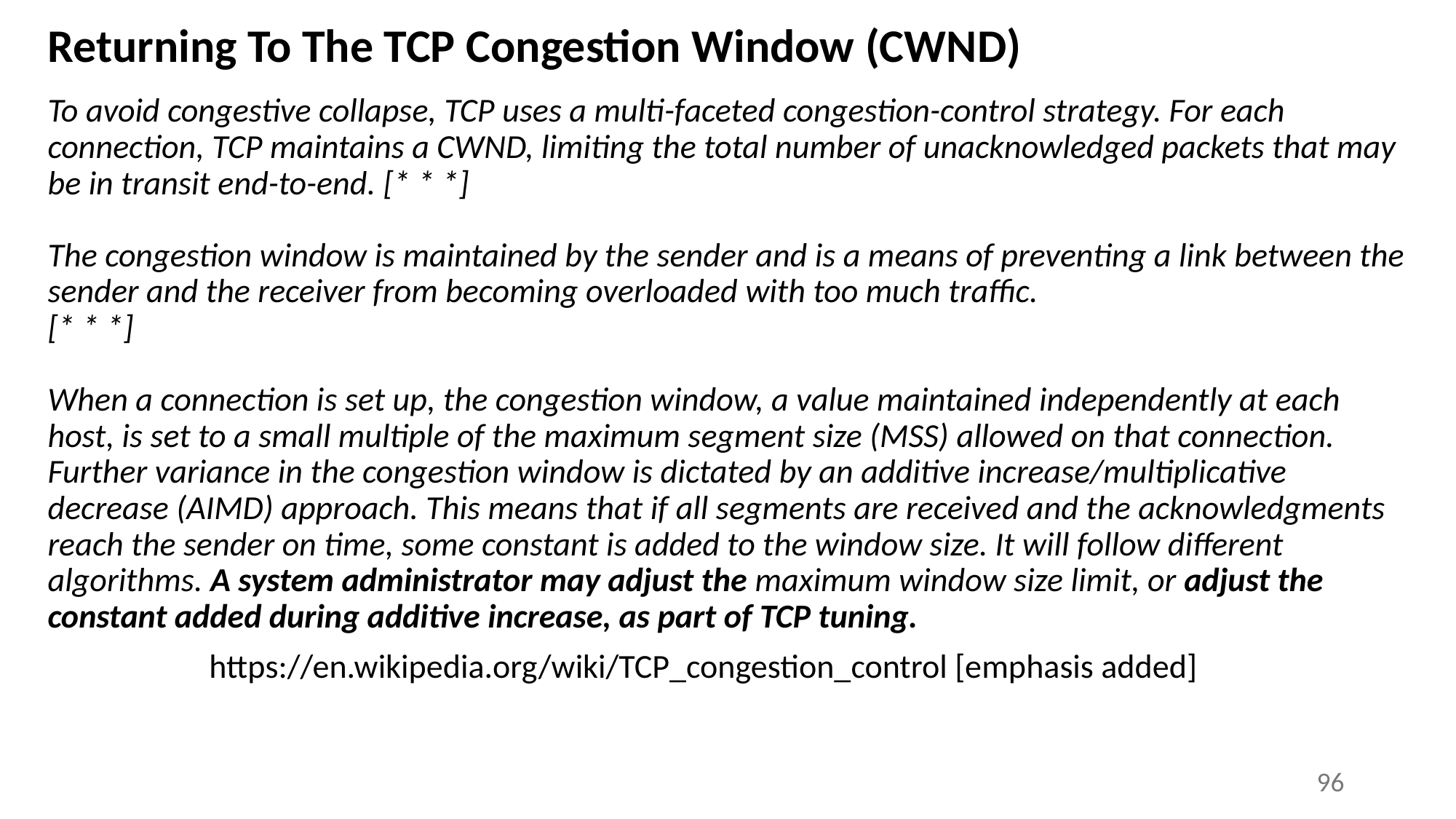

# Returning To The TCP Congestion Window (CWND)
To avoid congestive collapse, TCP uses a multi-faceted congestion-control strategy. For each connection, TCP maintains a CWND, limiting the total number of unacknowledged packets that may be in transit end-to-end. [* * *]
The congestion window is maintained by the sender and is a means of preventing a link between the sender and the receiver from becoming overloaded with too much traffic.
[* * *]
When a connection is set up, the congestion window, a value maintained independently at each host, is set to a small multiple of the maximum segment size (MSS) allowed on that connection. Further variance in the congestion window is dictated by an additive increase/multiplicative decrease (AIMD) approach. This means that if all segments are received and the acknowledgments reach the sender on time, some constant is added to the window size. It will follow different algorithms. A system administrator may adjust the maximum window size limit, or adjust the constant added during additive increase, as part of TCP tuning.
		        https://en.wikipedia.org/wiki/TCP_congestion_control [emphasis added]

96